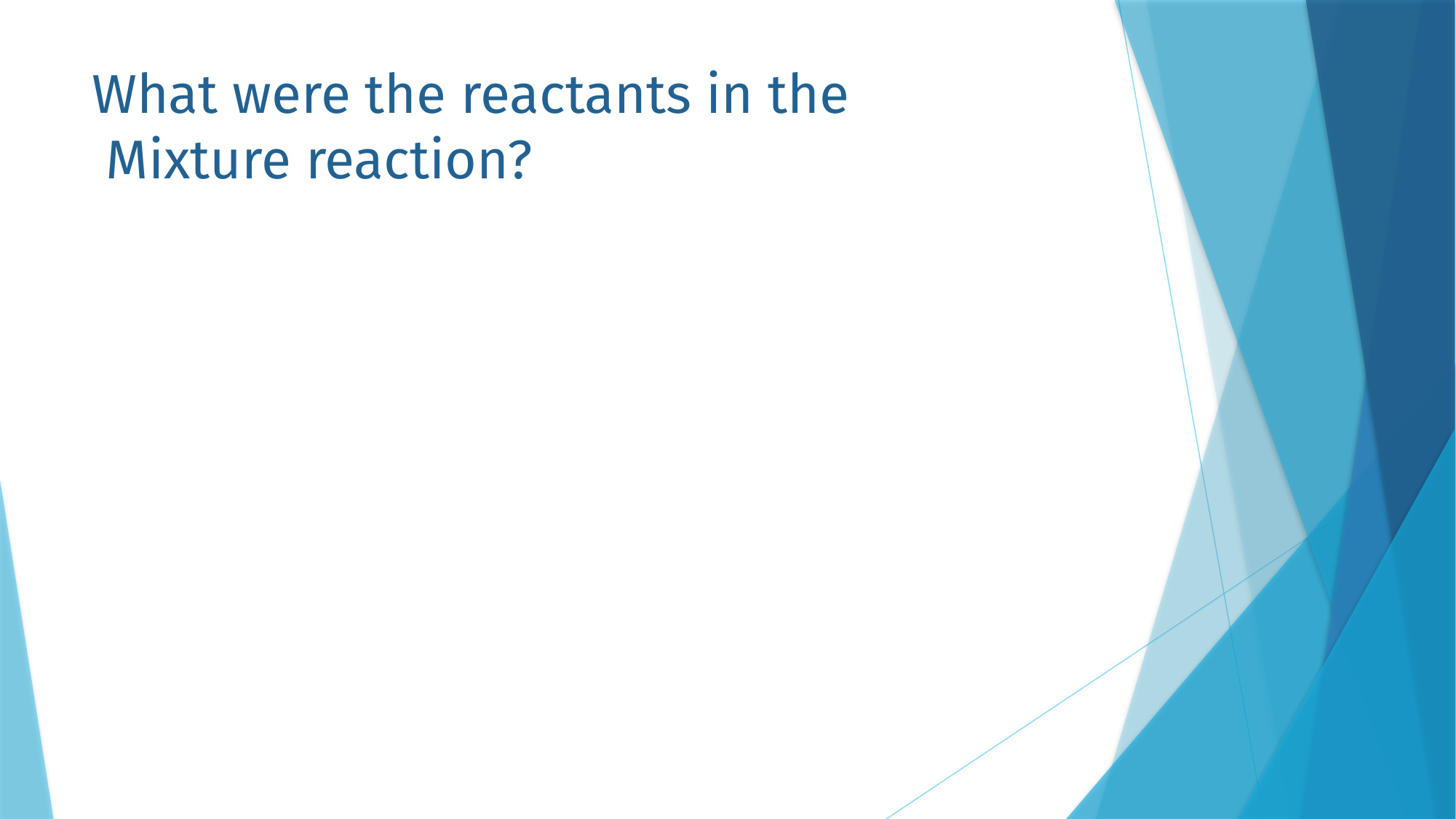

# What were the reactants in the Mixture reaction?